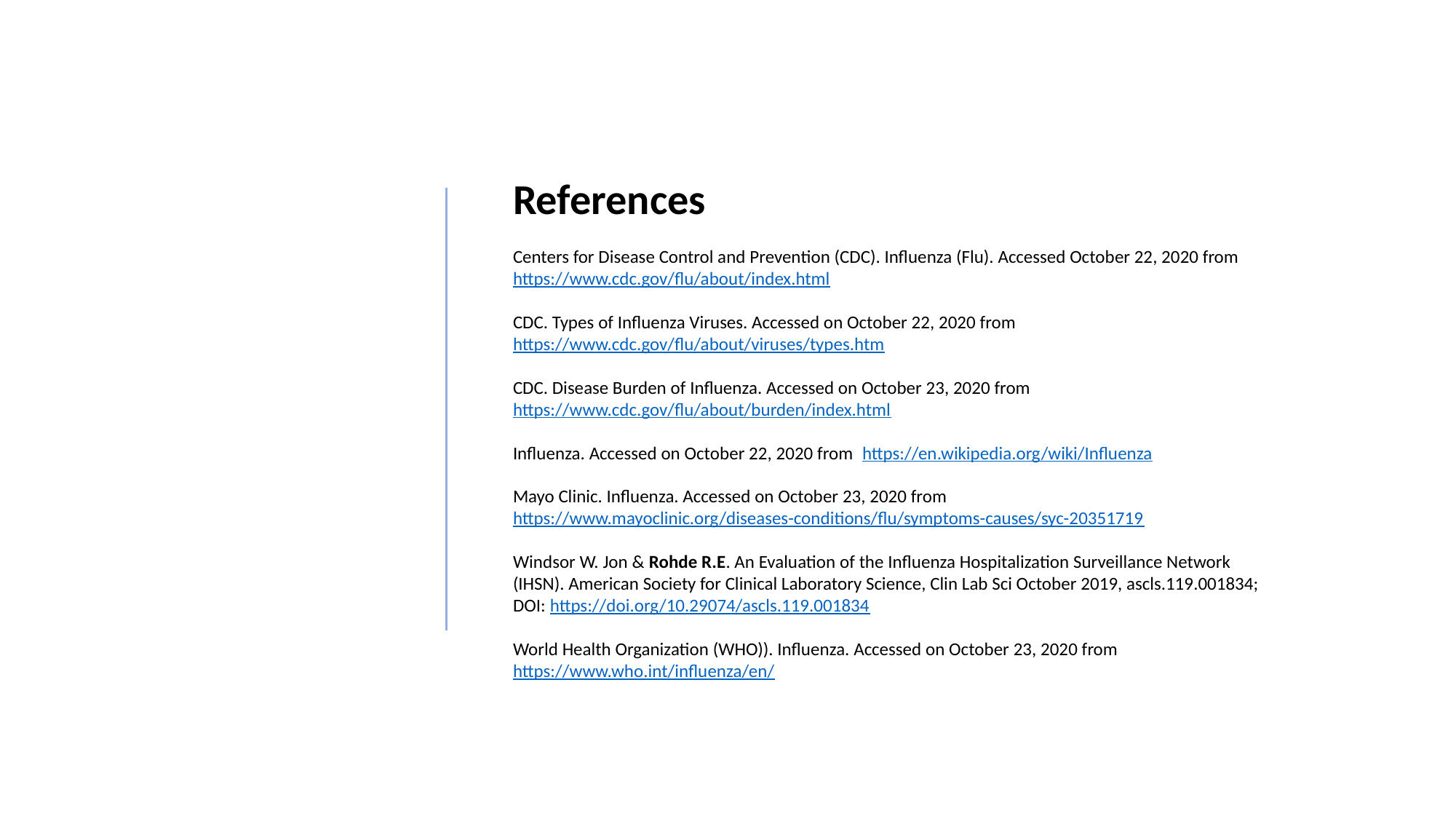

References

Centers for Disease Control and Prevention (CDC). Influenza (Flu). Accessed October 22, 2020 from https://www.cdc.gov/flu/about/index.html

CDC. Types of Influenza Viruses. Accessed on October 22, 2020 from https://www.cdc.gov/flu/about/viruses/types.htm

CDC. Disease Burden of Influenza. Accessed on October 23, 2020 from  https://www.cdc.gov/flu/about/burden/index.html

Influenza. Accessed on October 22, 2020 from  https://en.wikipedia.org/wiki/Influenza

Mayo Clinic. Influenza. Accessed on October 23, 2020 from https://www.mayoclinic.org/diseases-conditions/flu/symptoms-causes/syc-20351719

Windsor W. Jon & Rohde R.E. An Evaluation of the Influenza Hospitalization Surveillance Network (IHSN). American Society for Clinical Laboratory Science, Clin Lab Sci October 2019, ascls.119.001834; DOI: https://doi.org/10.29074/ascls.119.001834

World Health Organization (WHO)). Influenza. Accessed on October 23, 2020 from https://www.who.int/influenza/en/
55